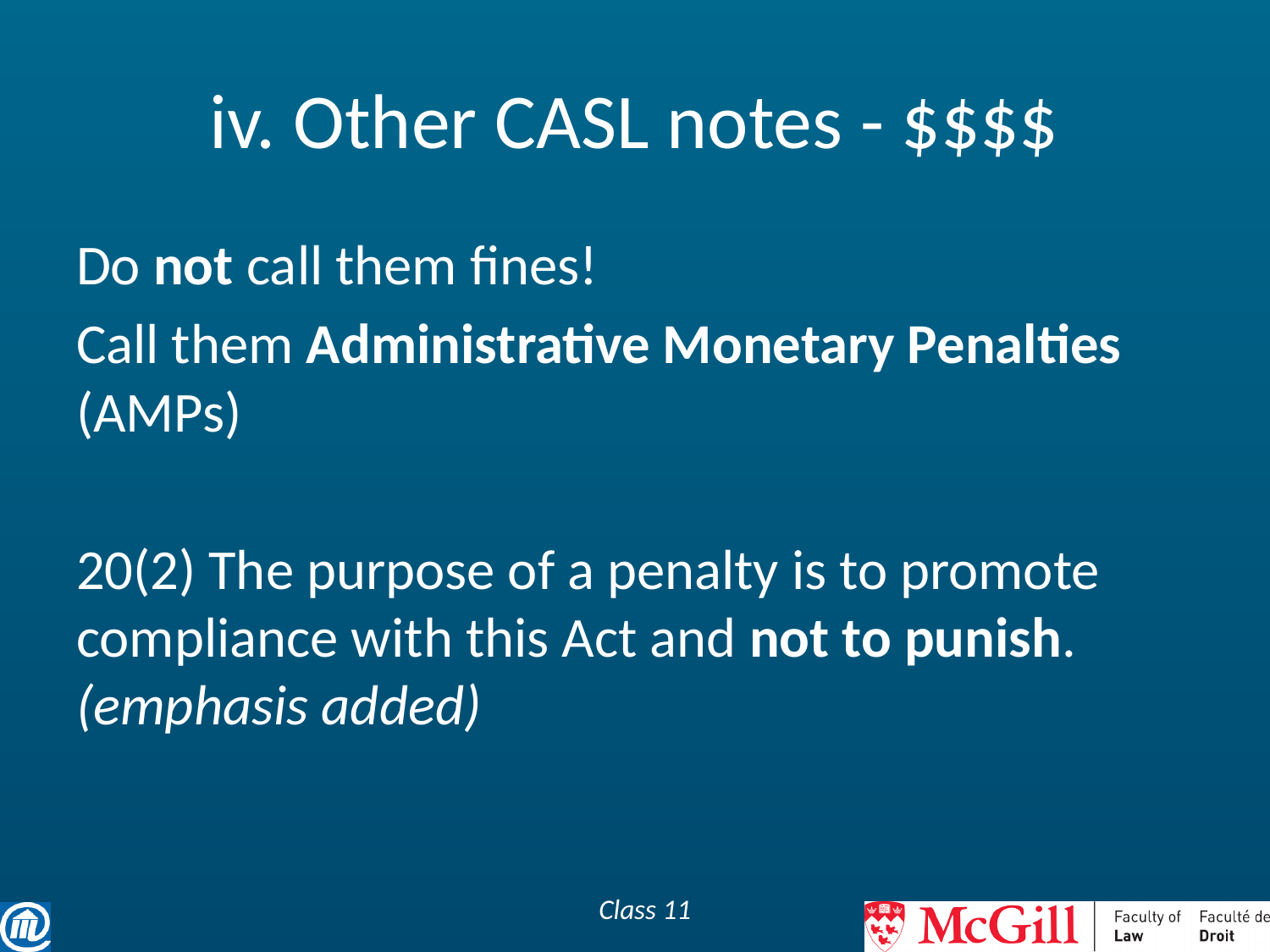

# iv. Other CASL notes - $$$$
Do not call them fines!
Call them Administrative Monetary Penalties (AMPs)

20(2) The purpose of a penalty is to promote compliance with this Act and not to punish. (emphasis added)
Class 11